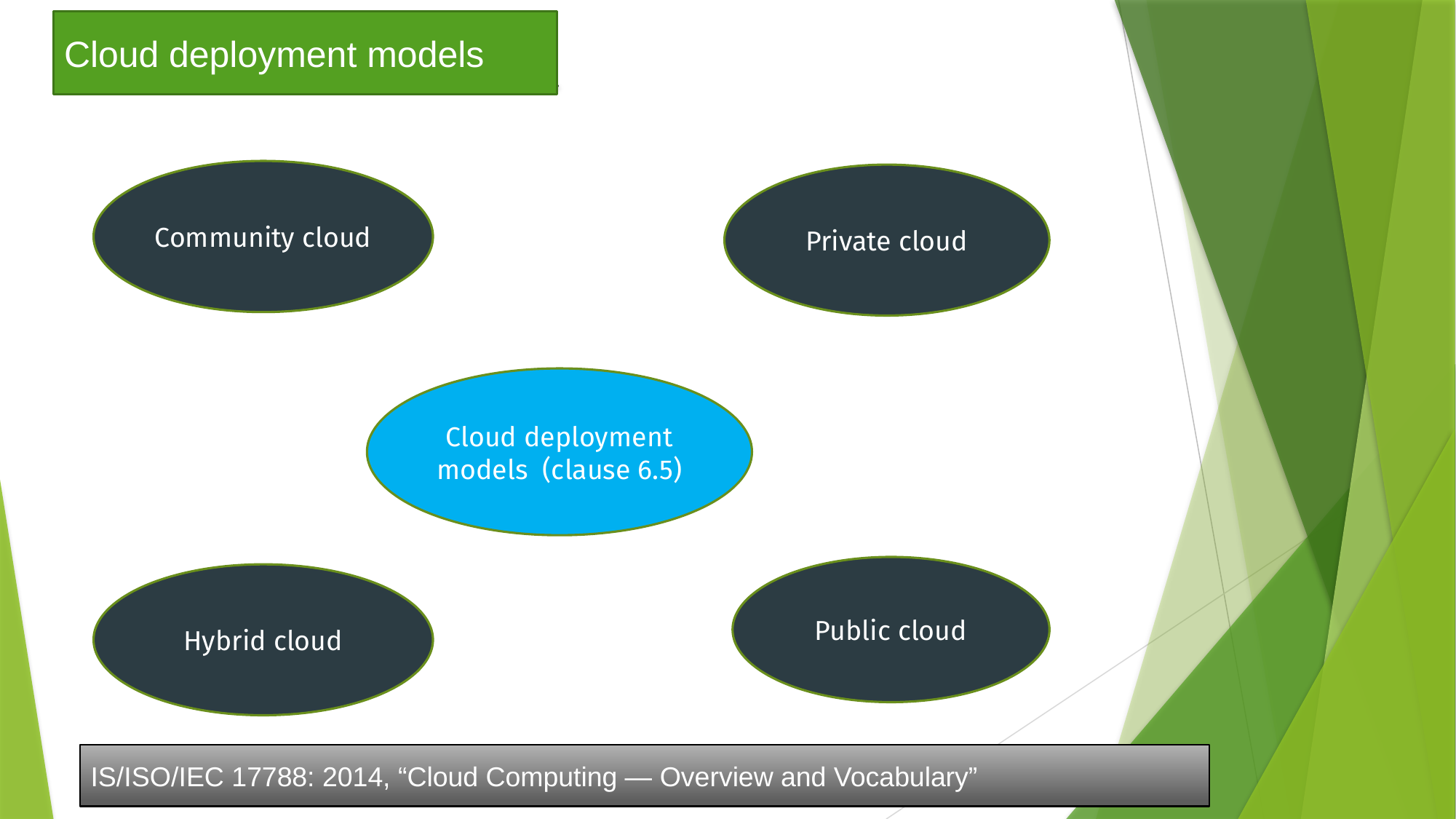

Cloud deployment models
Community cloud
Private cloud
Cloud deployment models  (clause 6.5)
Public cloud
Hybrid cloud
IS/ISO/IEC 17788: 2014, “Cloud Computing — Overview and Vocabulary”